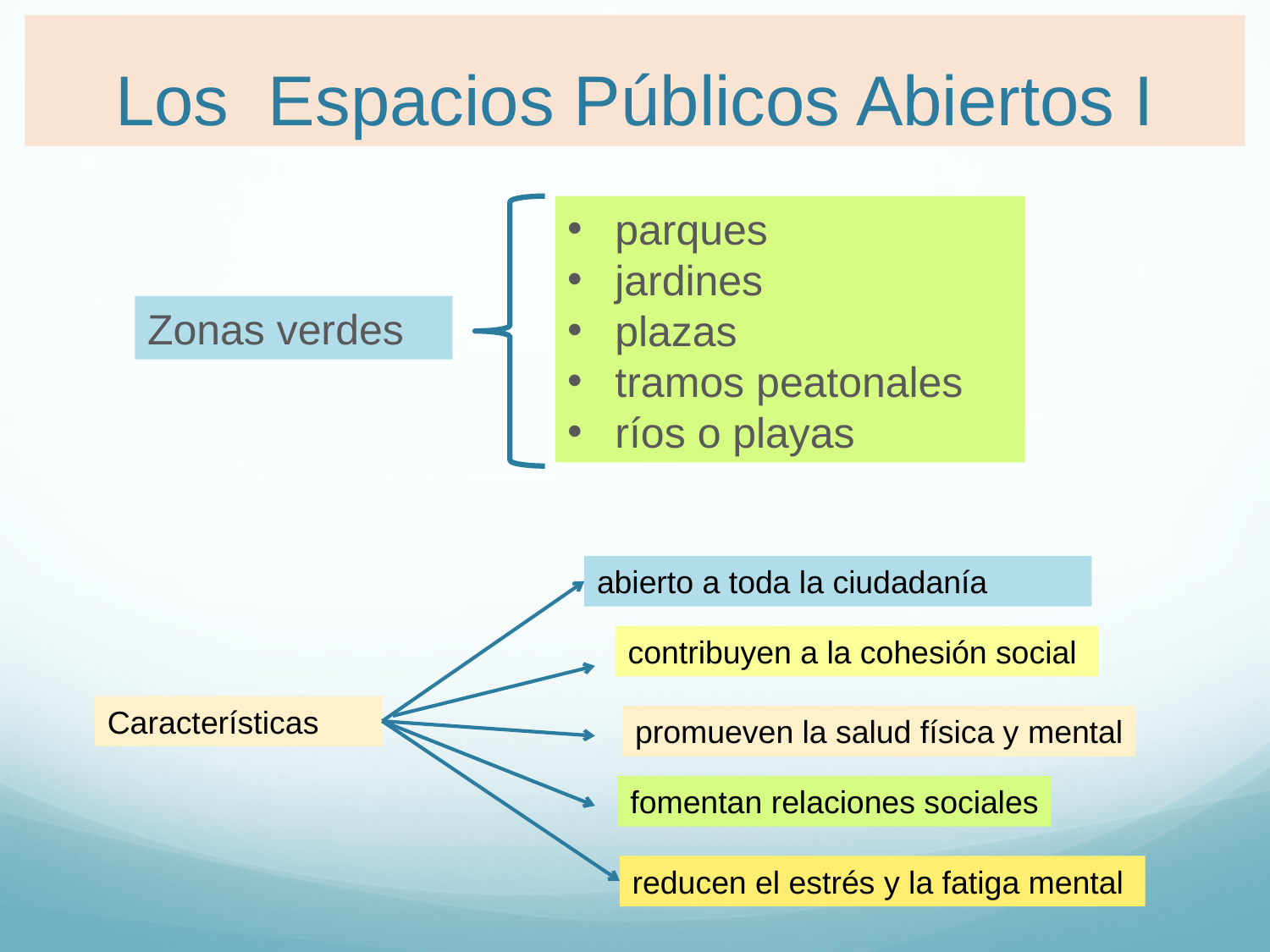

# Los  Espacios Públicos Abiertos I

parques
jardines
plazas
tramos peatonales
ríos o playas
Zonas verdes
abierto a toda la ciudadanía
contribuyen a la cohesión social
Características
promueven la salud física y mental
fomentan relaciones sociales
reducen el estrés y la fatiga mental